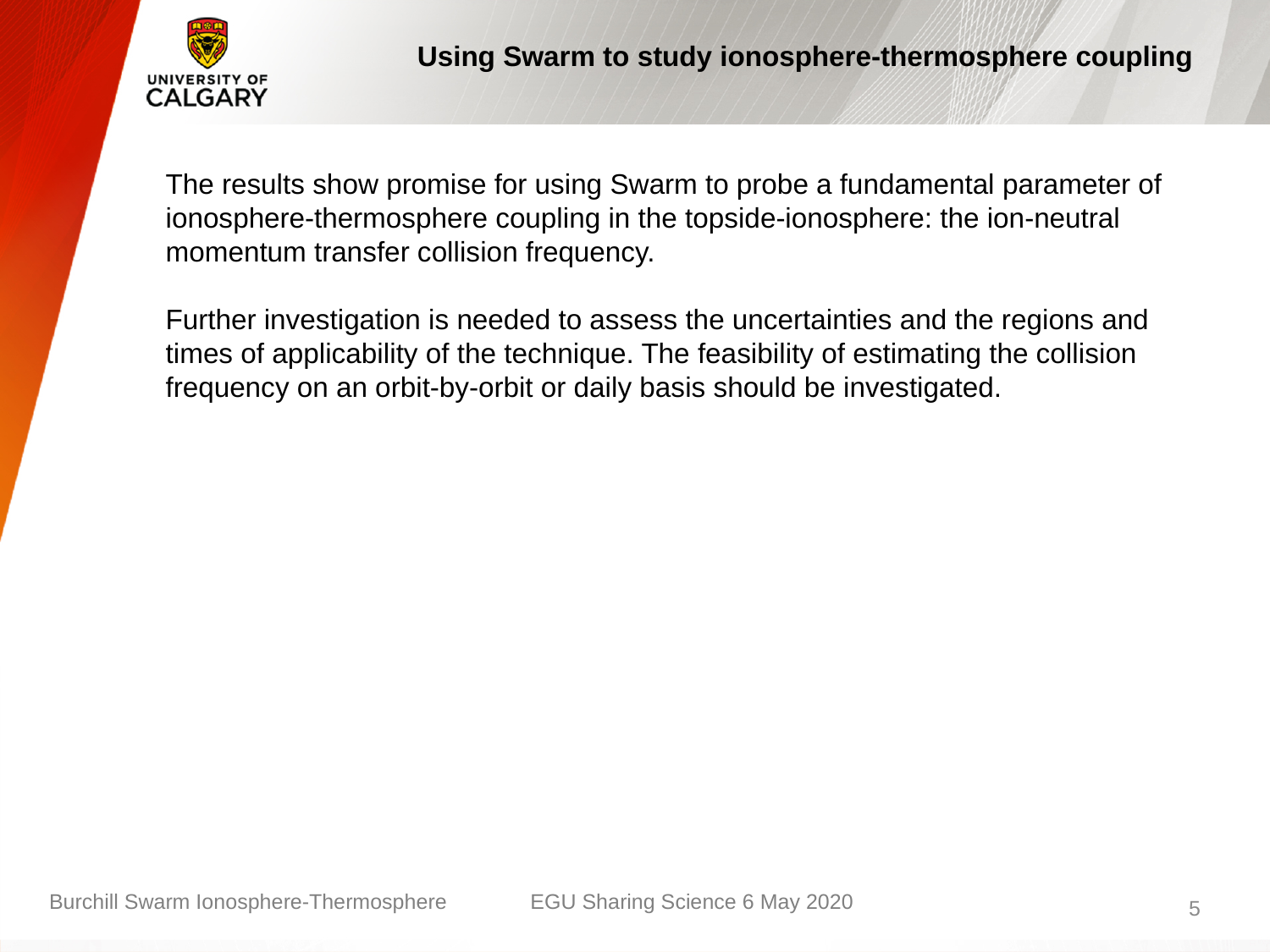

# Using Swarm to study ionosphere-thermosphere coupling
The results show promise for using Swarm to probe a fundamental parameter of ionosphere-thermosphere coupling in the topside-ionosphere: the ion-neutral momentum transfer collision frequency.

Further investigation is needed to assess the uncertainties and the regions and times of applicability of the technique. The feasibility of estimating the collision frequency on an orbit-by-orbit or daily basis should be investigated.
Burchill Swarm Ionosphere-Thermosphere
EGU Sharing Science 6 May 2020
5